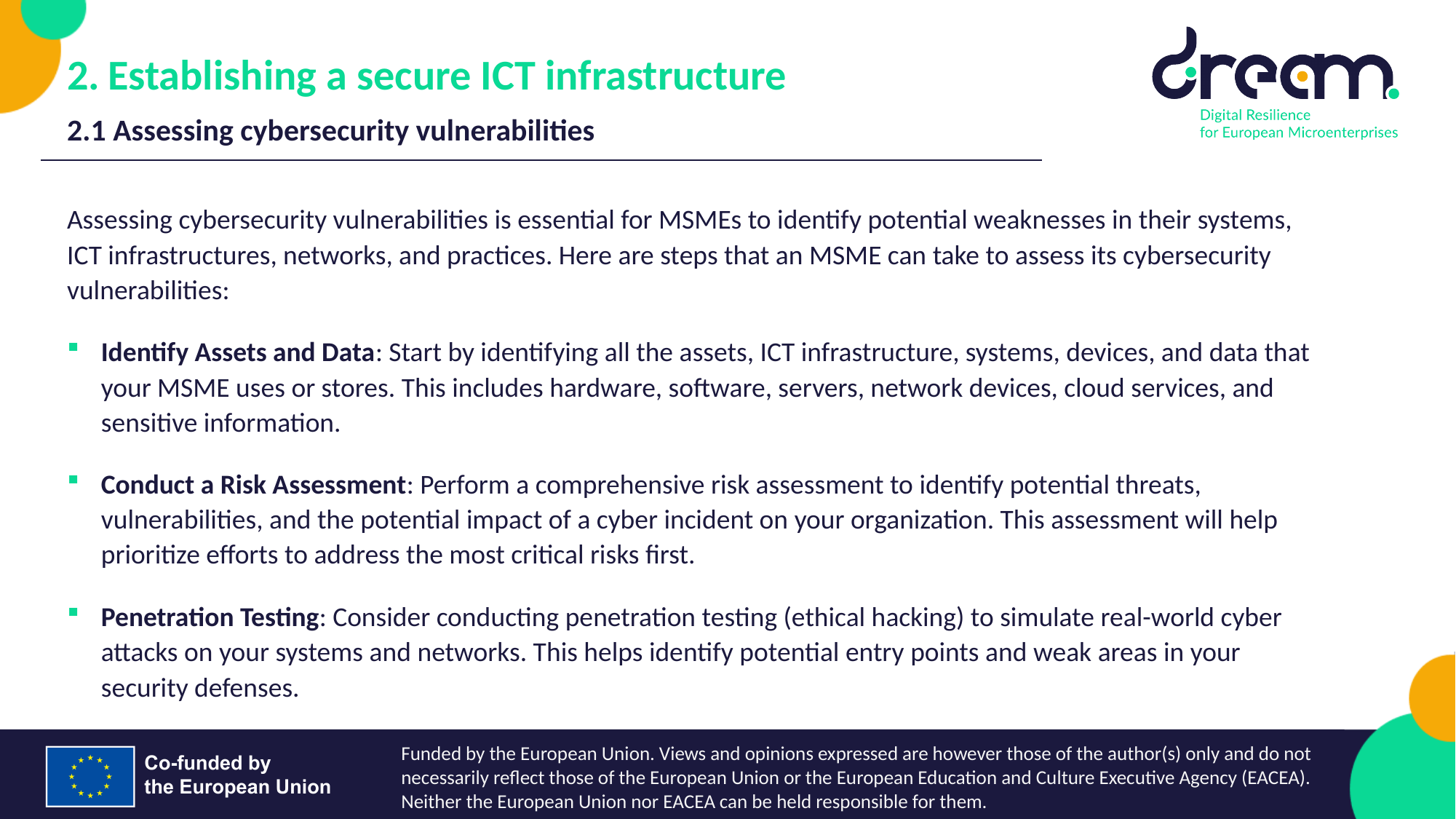

Establishing a secure ICT infrastructure
2.1 Assessing cybersecurity vulnerabilities
Assessing cybersecurity vulnerabilities is essential for MSMEs to identify potential weaknesses in their systems, ICT infrastructures, networks, and practices. Here are steps that an MSME can take to assess its cybersecurity vulnerabilities:
Identify Assets and Data: Start by identifying all the assets, ICT infrastructure, systems, devices, and data that your MSME uses or stores. This includes hardware, software, servers, network devices, cloud services, and sensitive information.
Conduct a Risk Assessment: Perform a comprehensive risk assessment to identify potential threats, vulnerabilities, and the potential impact of a cyber incident on your organization. This assessment will help prioritize efforts to address the most critical risks first.
Penetration Testing: Consider conducting penetration testing (ethical hacking) to simulate real-world cyber attacks on your systems and networks. This helps identify potential entry points and weak areas in your security defenses.